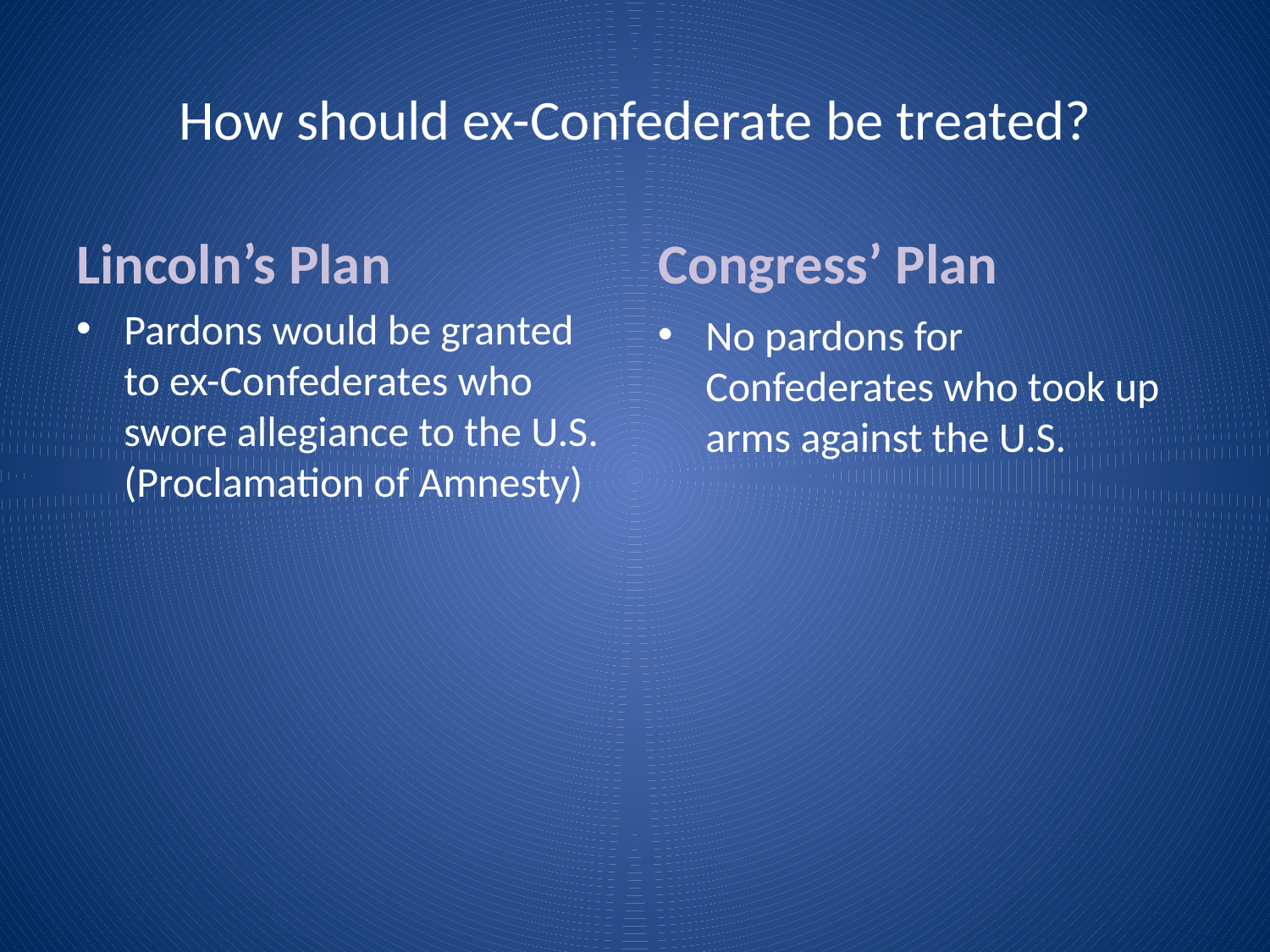

# How should ex-Confederate be treated?
Lincoln’s Plan
Congress’ Plan
Pardons would be granted to ex-Confederates who swore allegiance to the U.S. (Proclamation of Amnesty)
No pardons for Confederates who took up arms against the U.S.